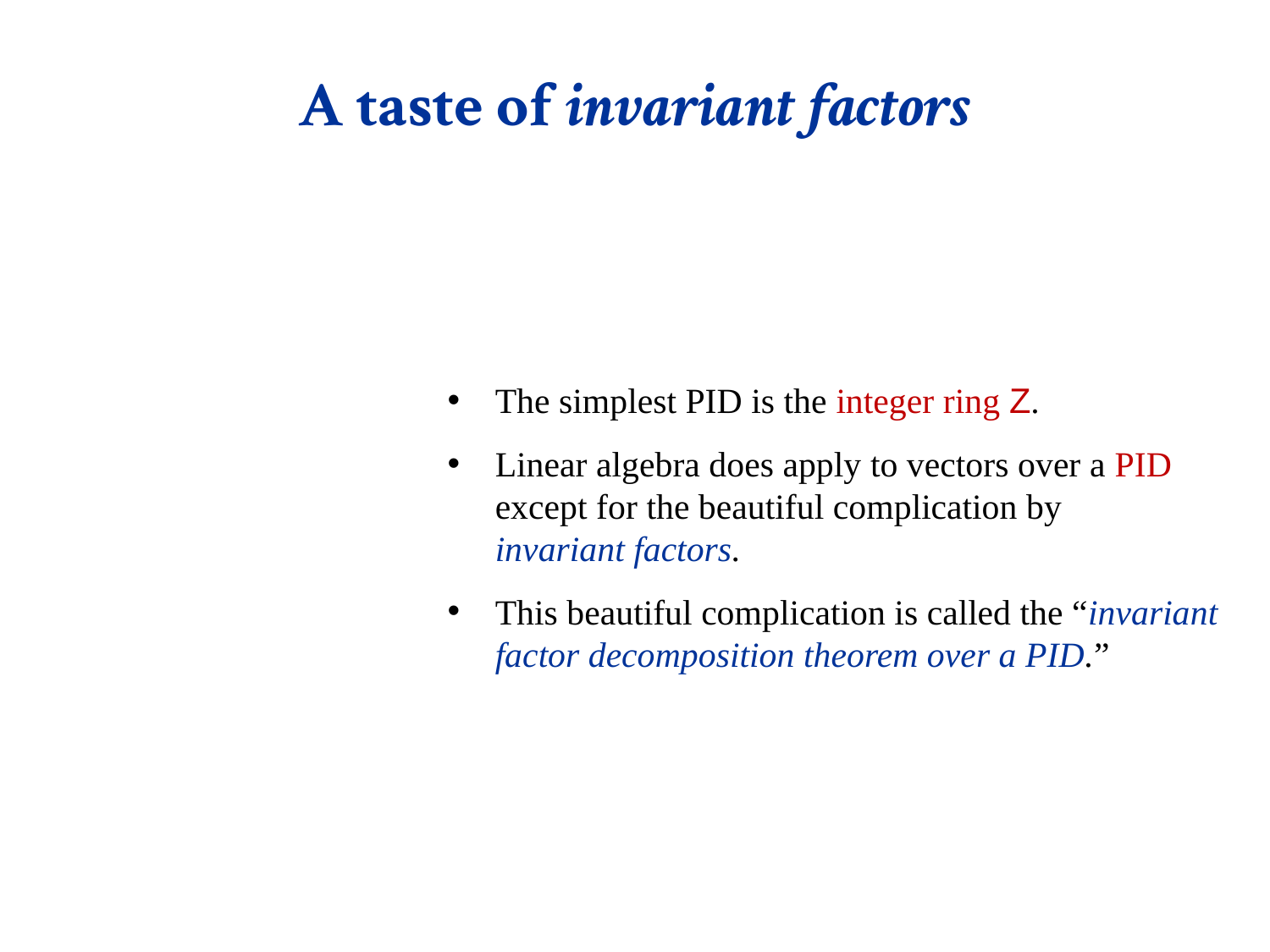

# A taste of invariant factors
The simplest PID is the integer ring Z.
Linear algebra does apply to vectors over a PID except for the beautiful complication by invariant factors.
This beautiful complication is called the “invariant factor decomposition theorem over a PID.”